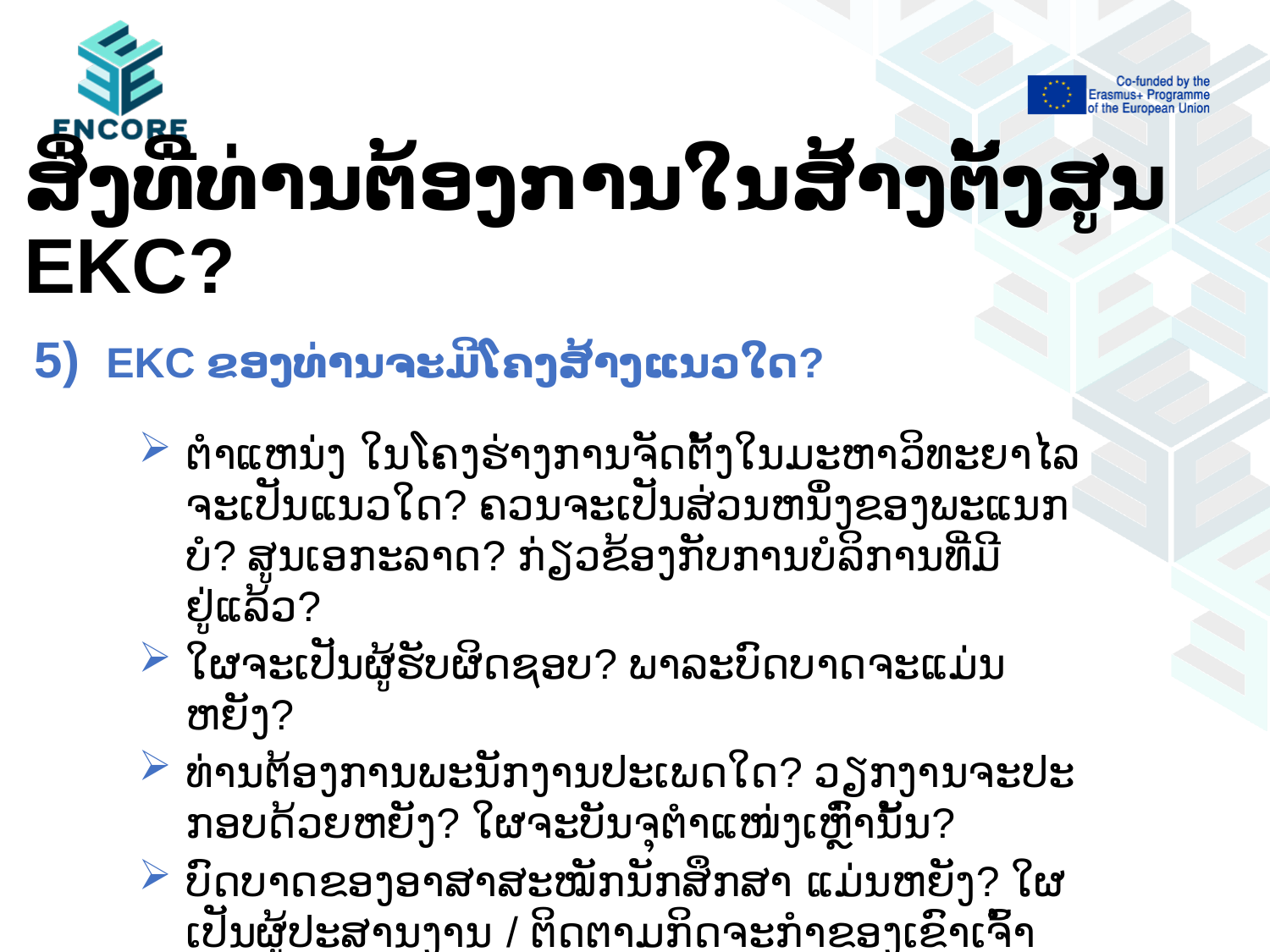

# ສິ່ງທີ່ທ່ານຕ້ອງການໃນສ້າງຕັ້ງສູນ EKC?
EKC ຂອງທ່ານຈະມີໂຄງສ້າງແນວໃດ?
ຕໍາແຫນ່ງ ໃນໂຄງຮ່າງການຈັດຕັ້ງໃນມະຫາວິທະຍາໄລຈະເປັນແນວໃດ? ຄວນຈະເປັນສ່ວນຫນຶ່ງຂອງພະແນກບໍ? ສູນເອກະລາດ? ກ່ຽວຂ້ອງກັບການບໍລິການທີ່ມີຢູ່ແລ້ວ?
ໃຜຈະເປັນຜູ້ຮັບຜິດຊອບ? ພາລະບົດບາດຈະແມ່ນຫຍັງ?
ທ່ານຕ້ອງການພະນັກງານປະເພດໃດ? ວຽກ​ງານ​ຈະ​ປະ​ກອບ​ດ້ວຍ​ຫຍັງ? ໃຜຈະບັນຈຸຕໍາແໜ່ງເຫຼົ່ານັ້ນ?
ບົດບາດຂອງອາສາສະໝັກນັກສຶກສາ ແມ່ນຫຍັງ? ໃຜເປັນຜູ້ປະສານງານ / ຕິດຕາມກິດຈະກໍາຂອງເຂົາເຈົ້າ